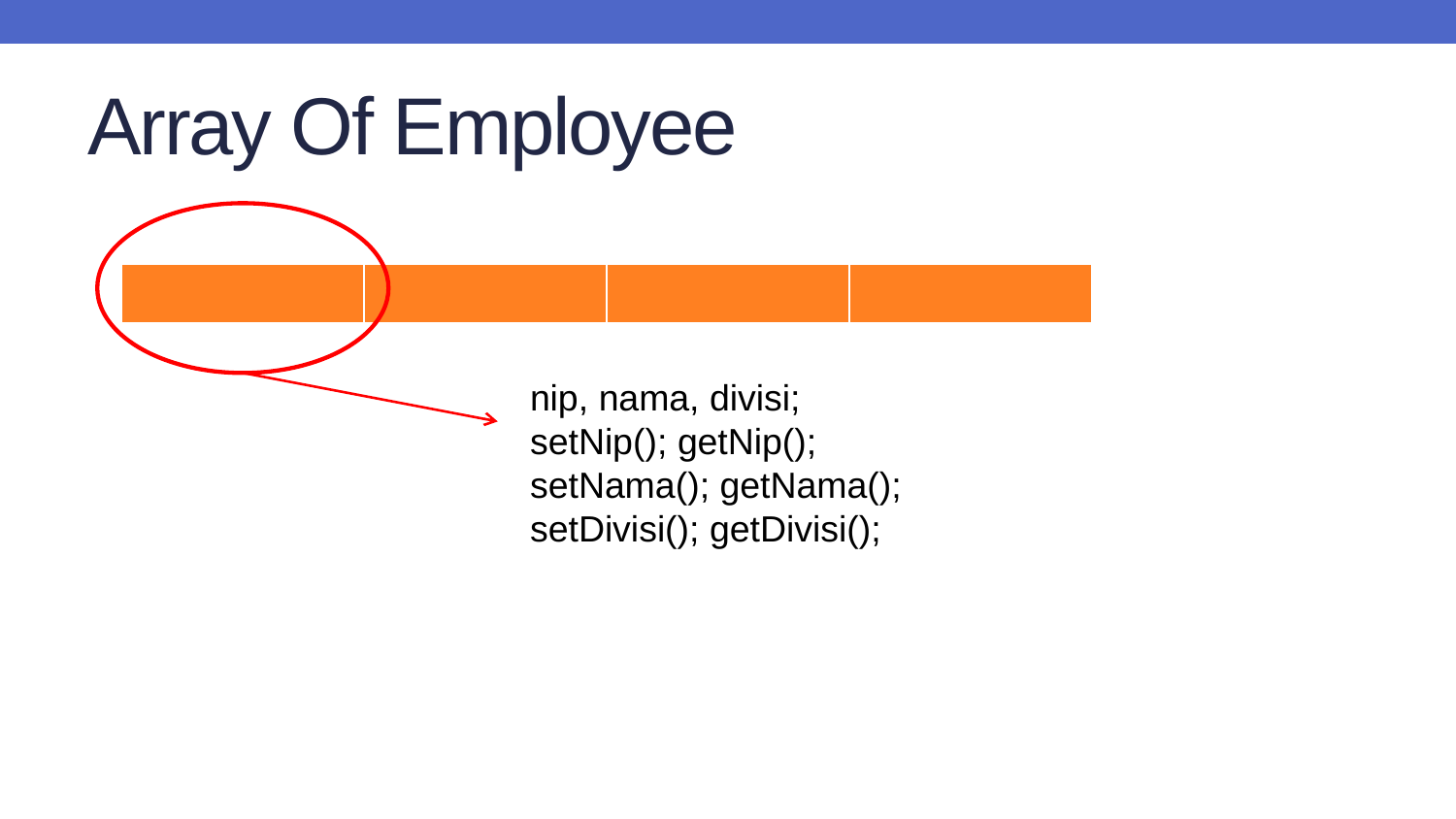

# Array Of Employee

|  |  |  |  |
| --- | --- | --- | --- |
nip, nama, divisi;
setNip(); getNip();
setNama(); getNama();
setDivisi(); getDivisi();